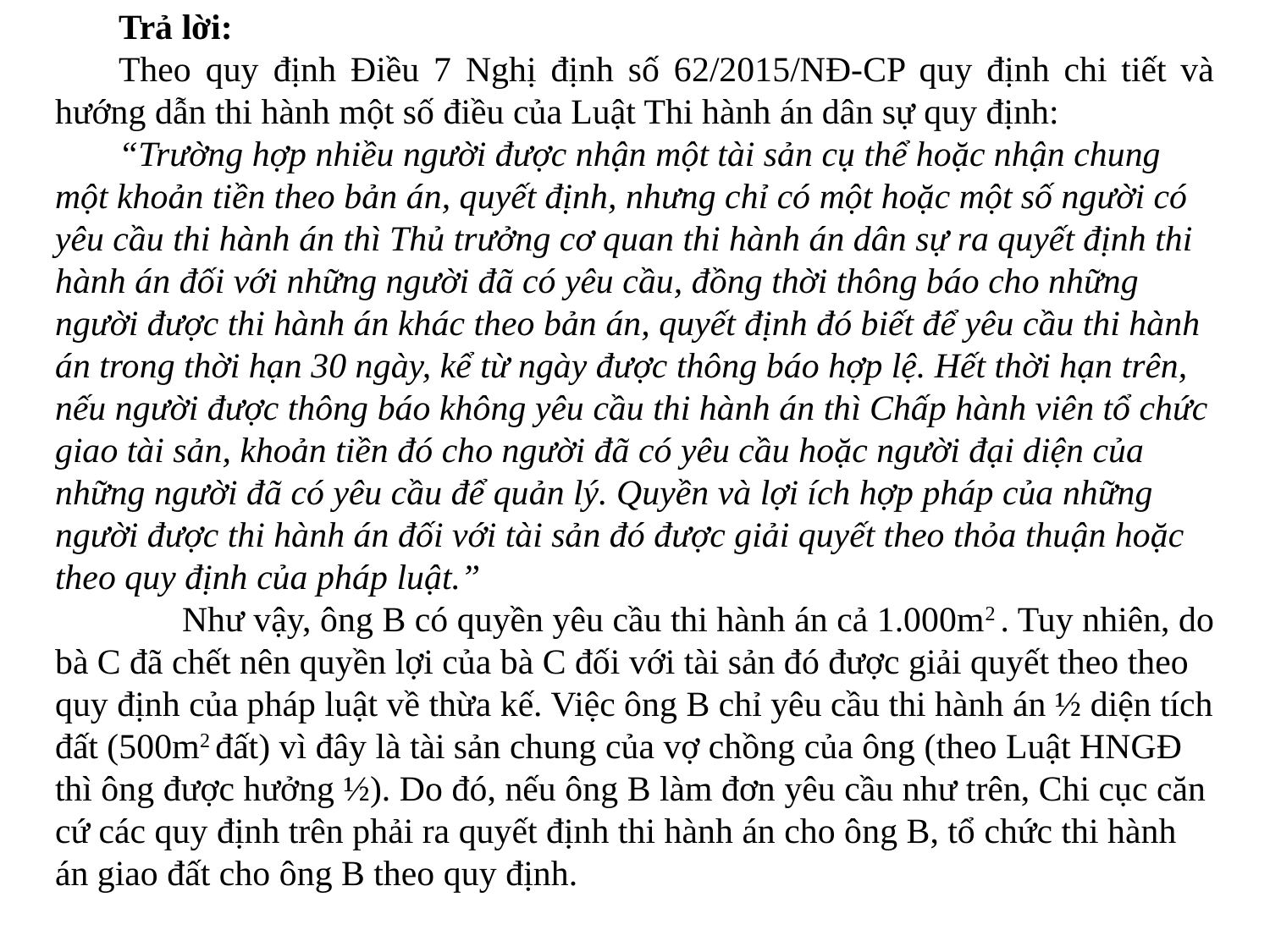

Trả lời:
Theo quy định Điều 7 Nghị định số 62/2015/NĐ-CP quy định chi tiết và hướng dẫn thi hành một số điều của Luật Thi hành án dân sự quy định:
“Trường hợp nhiều người được nhận một tài sản cụ thể hoặc nhận chung một khoản tiền theo bản án, quyết định, nhưng chỉ có một hoặc một số người có yêu cầu thi hành án thì Thủ trưởng cơ quan thi hành án dân sự ra quyết định thi hành án đối với những người đã có yêu cầu, đồng thời thông báo cho những người được thi hành án khác theo bản án, quyết định đó biết để yêu cầu thi hành án trong thời hạn 30 ngày, kể từ ngày được thông báo hợp lệ. Hết thời hạn trên, nếu người được thông báo không yêu cầu thi hành án thì Chấp hành viên tổ chức giao tài sản, khoản tiền đó cho người đã có yêu cầu hoặc người đại diện của những người đã có yêu cầu để quản lý. Quyền và lợi ích hợp pháp của những người được thi hành án đối với tài sản đó được giải quyết theo thỏa thuận hoặc theo quy định của pháp luật.”
	Như vậy, ông B có quyền yêu cầu thi hành án cả 1.000m2 . Tuy nhiên, do bà C đã chết nên quyền lợi của bà C đối với tài sản đó được giải quyết theo theo quy định của pháp luật về thừa kế. Việc ông B chỉ yêu cầu thi hành án ½ diện tích đất (500m2 đất) vì đây là tài sản chung của vợ chồng của ông (theo Luật HNGĐ thì ông được hưởng ½). Do đó, nếu ông B làm đơn yêu cầu như trên, Chi cục căn cứ các quy định trên phải ra quyết định thi hành án cho ông B, tổ chức thi hành án giao đất cho ông B theo quy định.